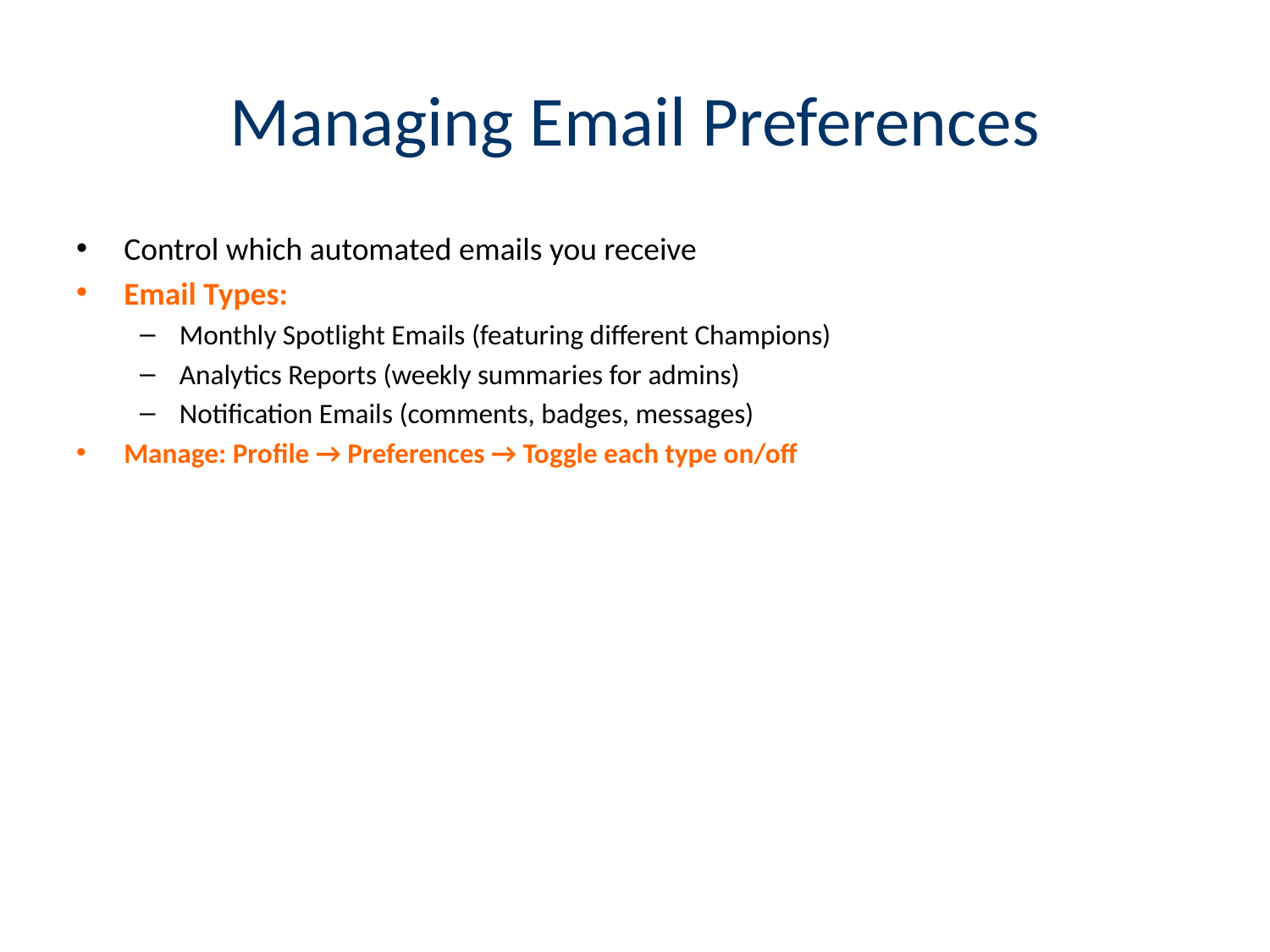

# Managing Email Preferences
Control which automated emails you receive
Email Types:
Monthly Spotlight Emails (featuring different Champions)
Analytics Reports (weekly summaries for admins)
Notification Emails (comments, badges, messages)
Manage: Profile → Preferences → Toggle each type on/off